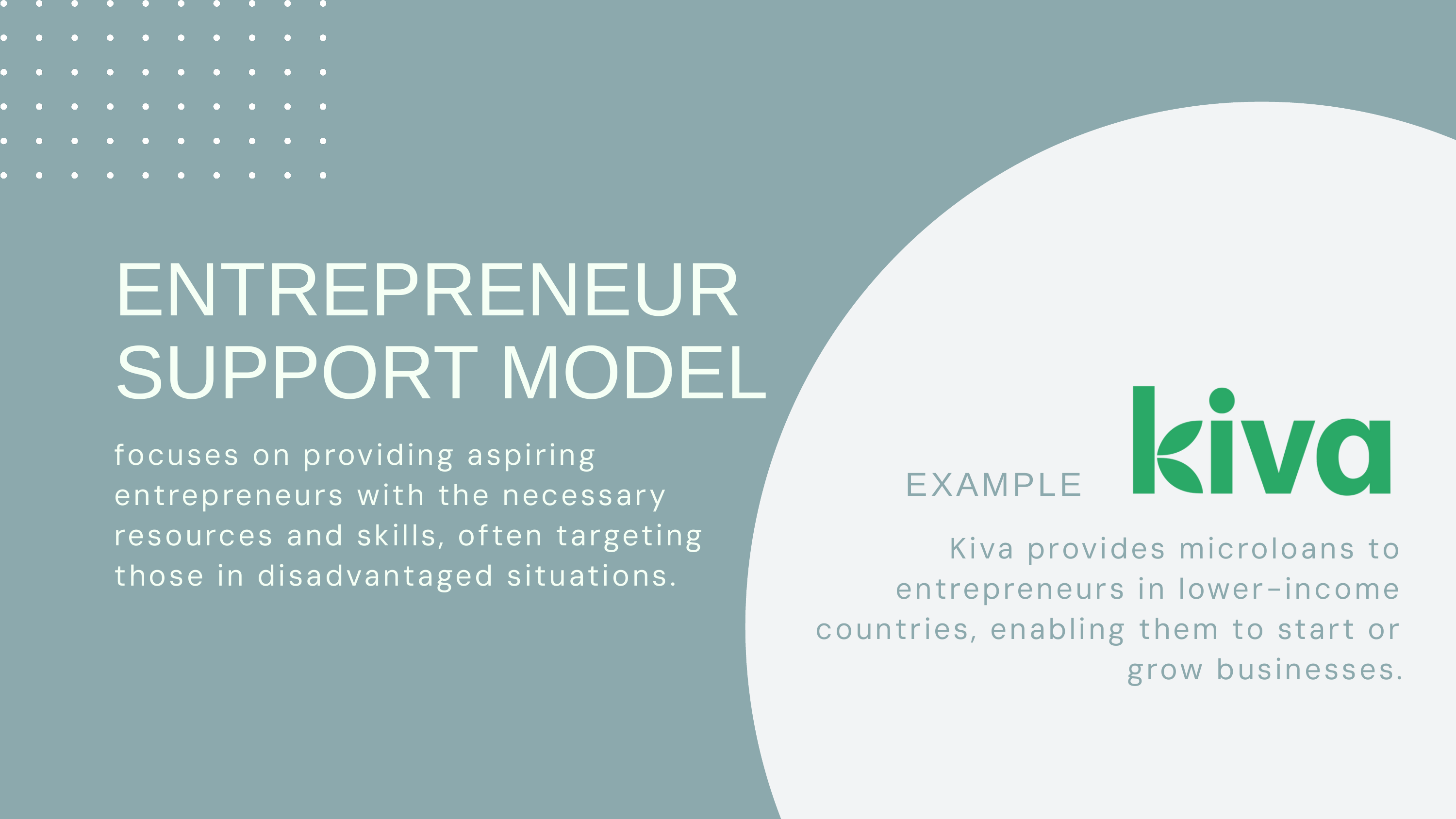

ENTREPRENEUR SUPPORT MODEL

focuses on providing aspiring entrepreneurs with the necessary resources and skills, often targeting those in disadvantaged situations.
EXAMPLE
Kiva provides microloans to entrepreneurs in lower-income countries, enabling them to start or grow businesses.